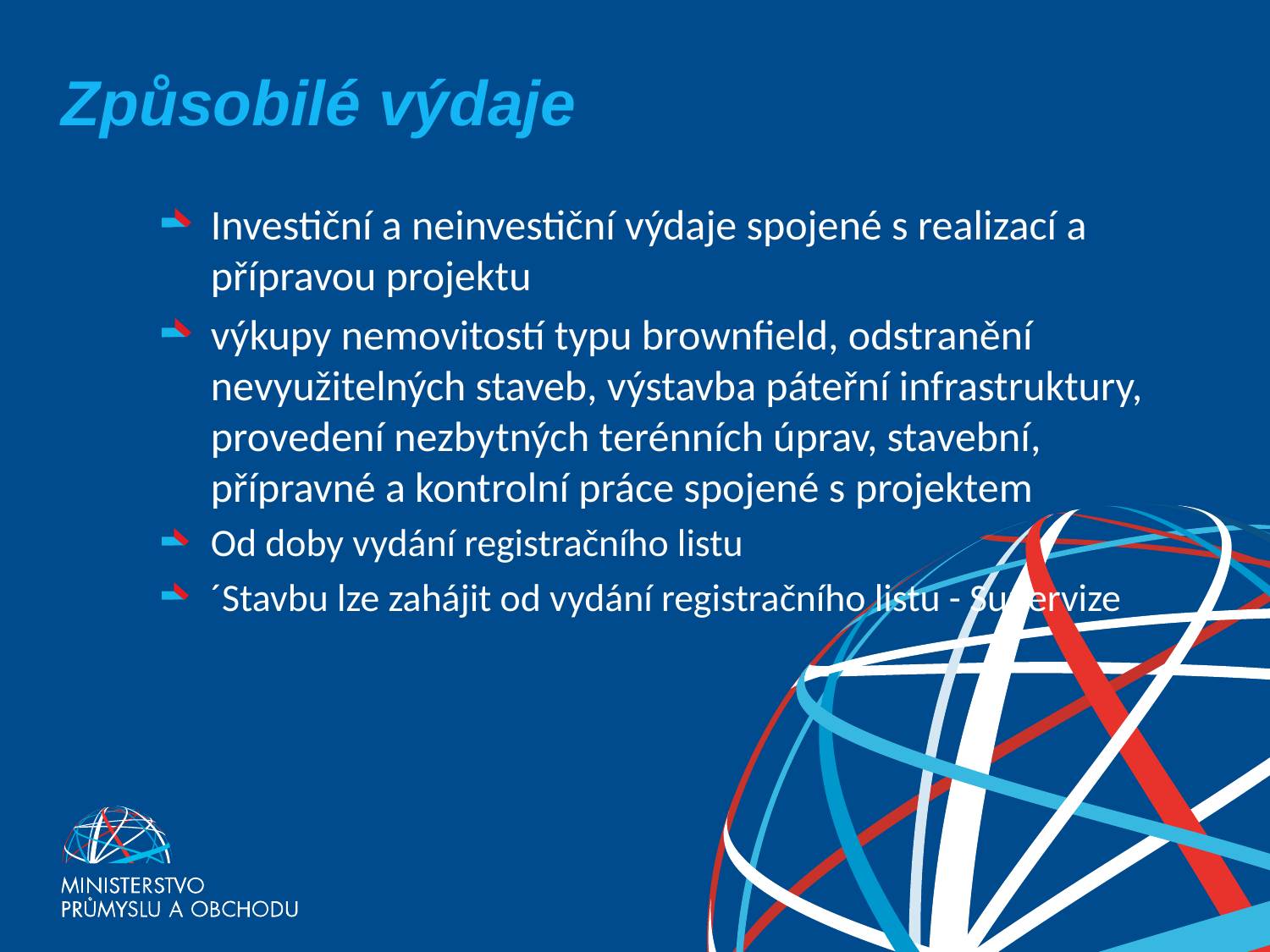

Způsobilé výdaje

Investiční a neinvestiční výdaje spojené s realizací a přípravou projektu
výkupy nemovitostí typu brownfield, odstranění nevyužitelných staveb, výstavba páteřní infrastruktury, provedení nezbytných terénních úprav, stavební, přípravné a kontrolní práce spojené s projektem
Od doby vydání registračního listu
´Stavbu lze zahájit od vydání registračního listu - Supervize